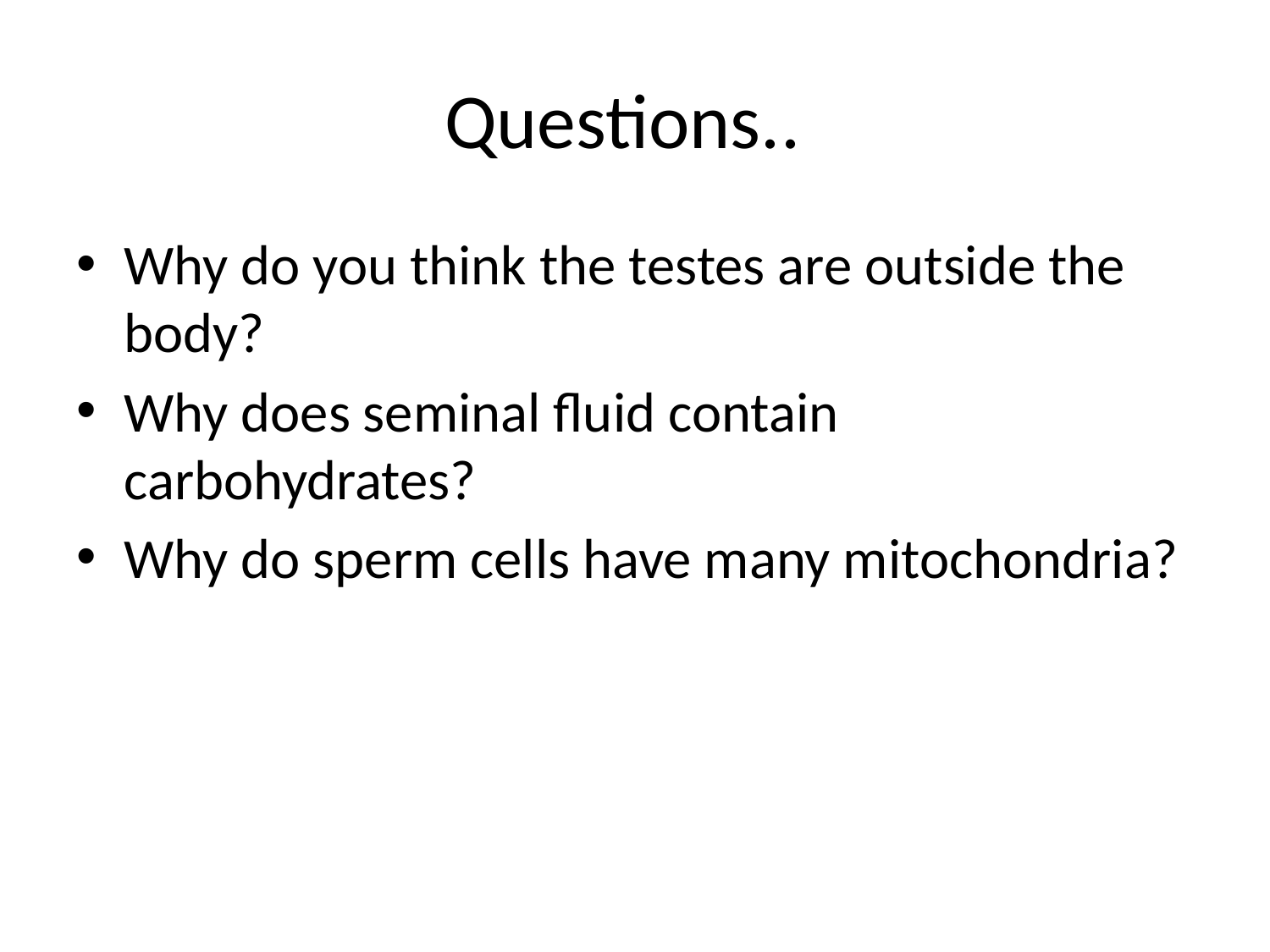

# Questions..
Why do you think the testes are outside the body?
Why does seminal fluid contain carbohydrates?
Why do sperm cells have many mitochondria?